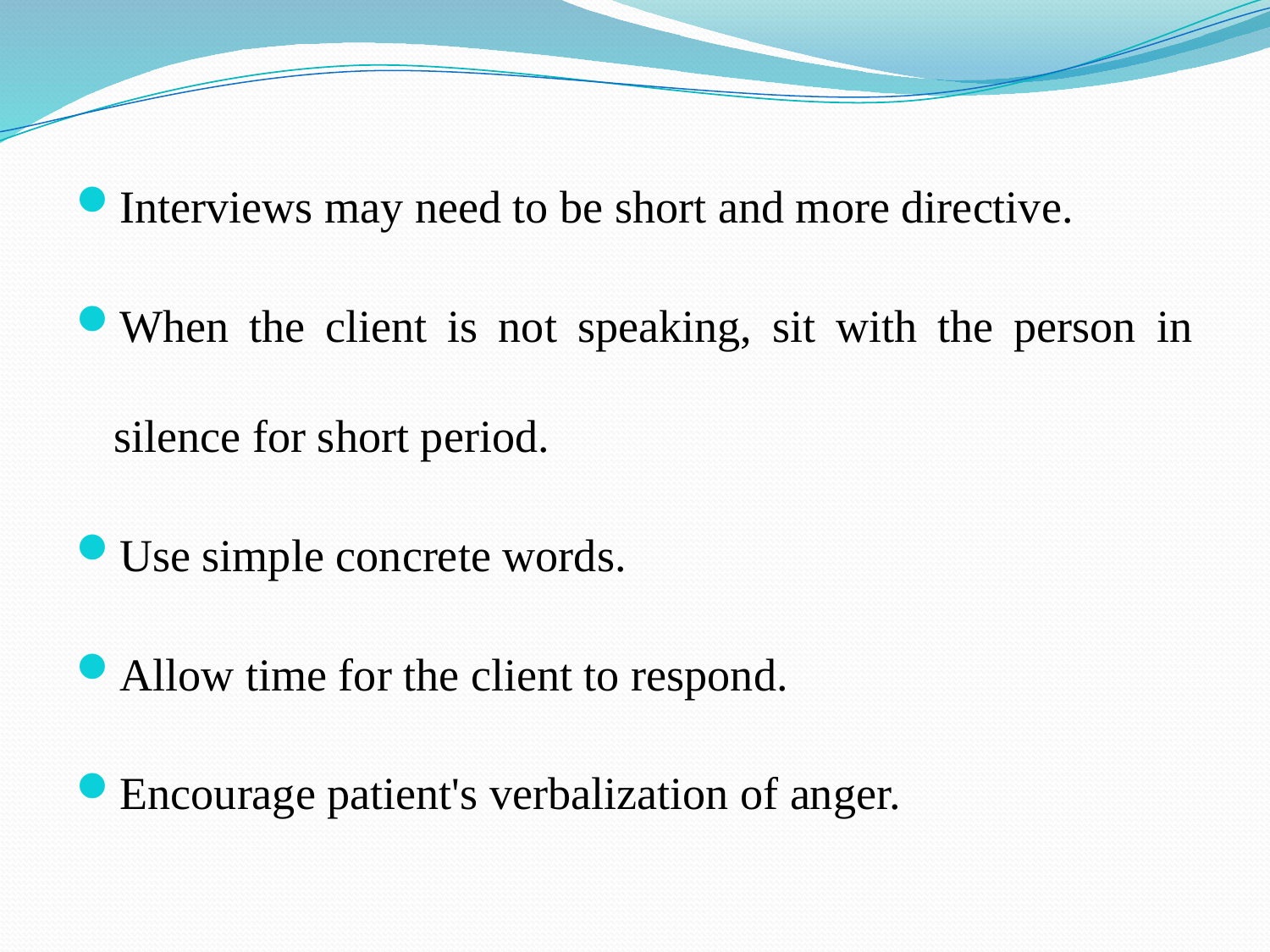

Interviews may need to be short and more directive.
When the client is not speaking, sit with the person in silence for short period.
Use simple concrete words.
Allow time for the client to respond.
Encourage patient's verbalization of anger.